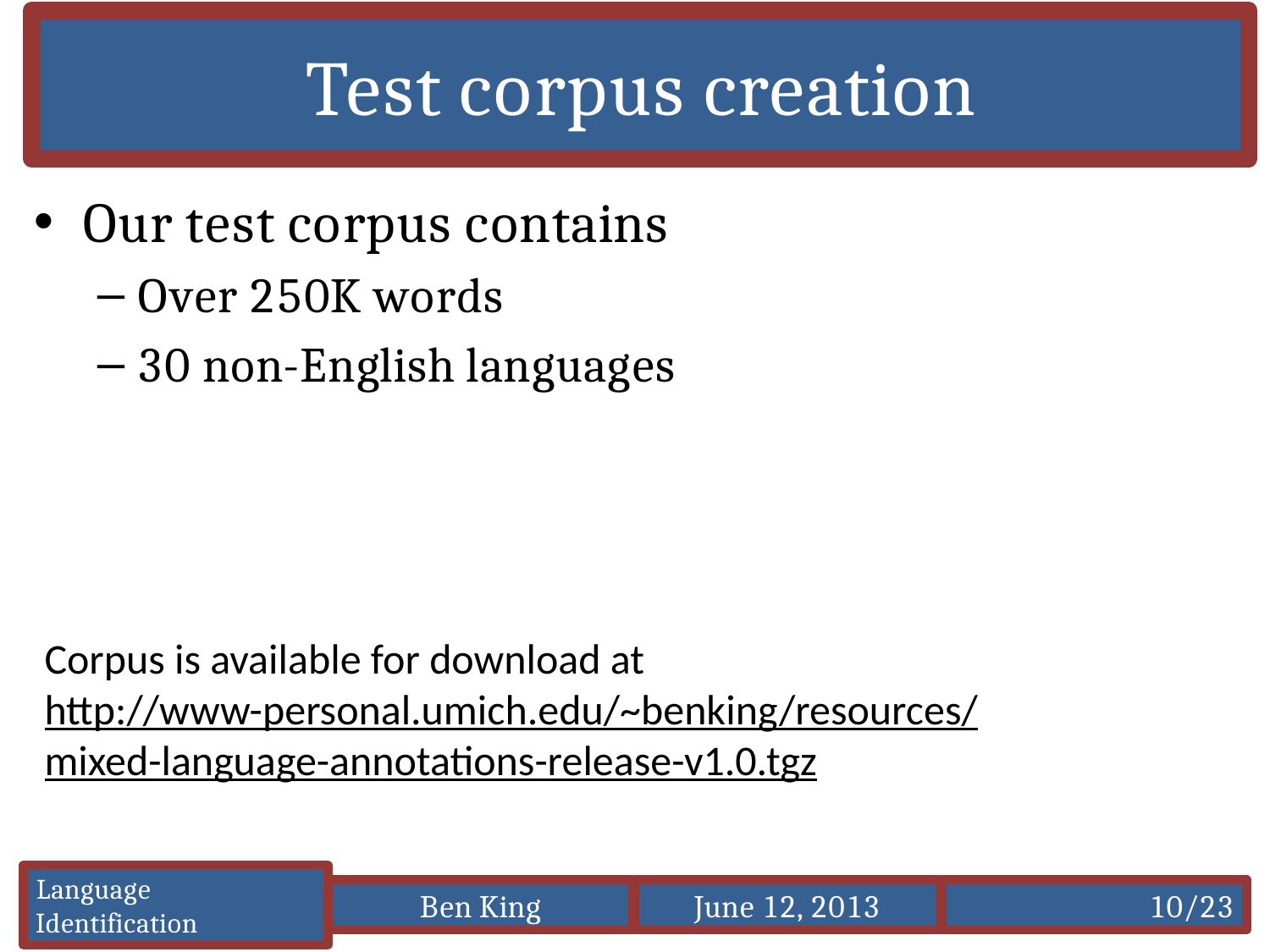

# Test corpus creation
Our test corpus contains
Over 250K words
30 non-English languages

Corpus is available for download at
http://www-personal.umich.edu/~benking/resources/
mixed-language-annotations-release-v1.0.tgz